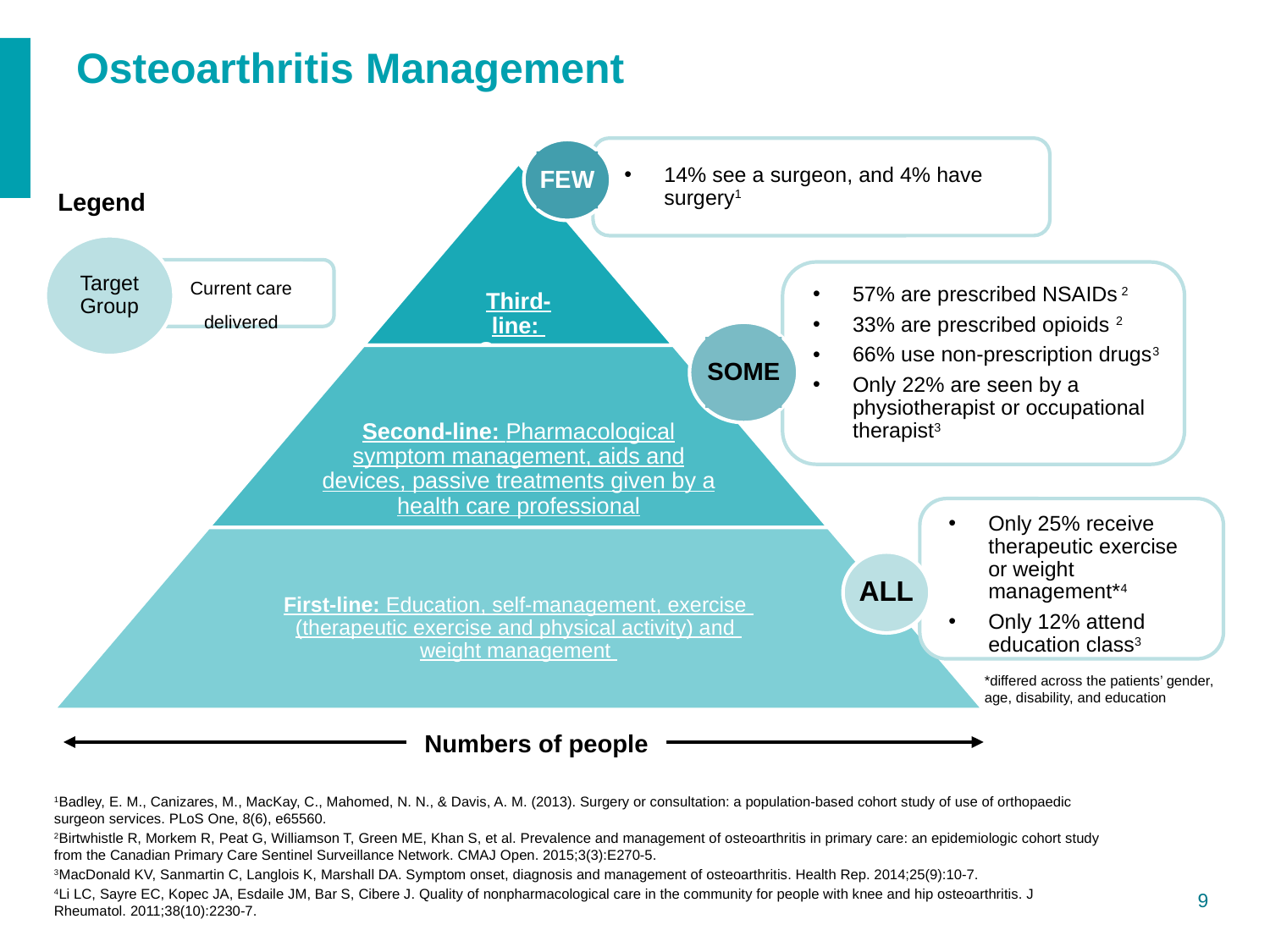

# Osteoarthritis Management

14% see a surgeon, and 4% have surgery1

FEW

Third-line:
Surgery

Second-line: Pharmacological symptom management, aids and devices, passive treatments given by a health care professional
First-line: Education, self-management, exercise
(therapeutic exercise and physical activity) and
weight management
Legend

Target
Group

Current care delivered

57% are prescribed NSAIDs 2
33% are prescribed opioids 2
66% use non-prescription drugs3
Only 22% are seen by a physiotherapist or occupational therapist3

SOME

Only 25% receive therapeutic exercise or weight management*4
Only 12% attend education class3

ALL
*differed across the patients’ gender, age, disability, and education
Numbers of people
1Badley, E. M., Canizares, M., MacKay, C., Mahomed, N. N., & Davis, A. M. (2013). Surgery or consultation: a population-based cohort study of use of orthopaedic surgeon services. PLoS One, 8(6), e65560.
2Birtwhistle R, Morkem R, Peat G, Williamson T, Green ME, Khan S, et al. Prevalence and management of osteoarthritis in primary care: an epidemiologic cohort study from the Canadian Primary Care Sentinel Surveillance Network. CMAJ Open. 2015;3(3):E270-5.
3MacDonald KV, Sanmartin C, Langlois K, Marshall DA. Symptom onset, diagnosis and management of osteoarthritis. Health Rep. 2014;25(9):10-7.
4Li LC, Sayre EC, Kopec JA, Esdaile JM, Bar S, Cibere J. Quality of nonpharmacological care in the community for people with knee and hip osteoarthritis. J Rheumatol. 2011;38(10):2230-7.